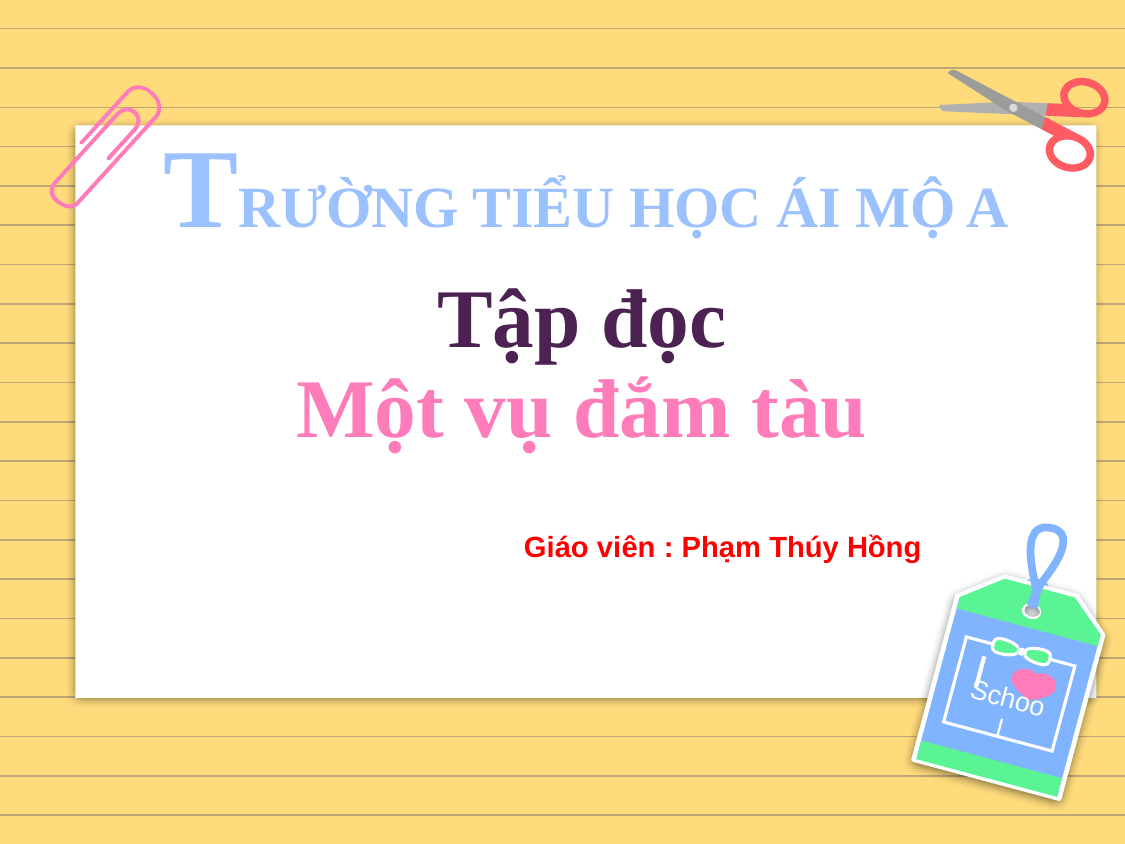

TRƯỜNG TIỂU HỌC ÁI MỘ A

# Tập đọc Một vụ đắm tàu
Giáo viên : Phạm Thúy Hồng

I
School